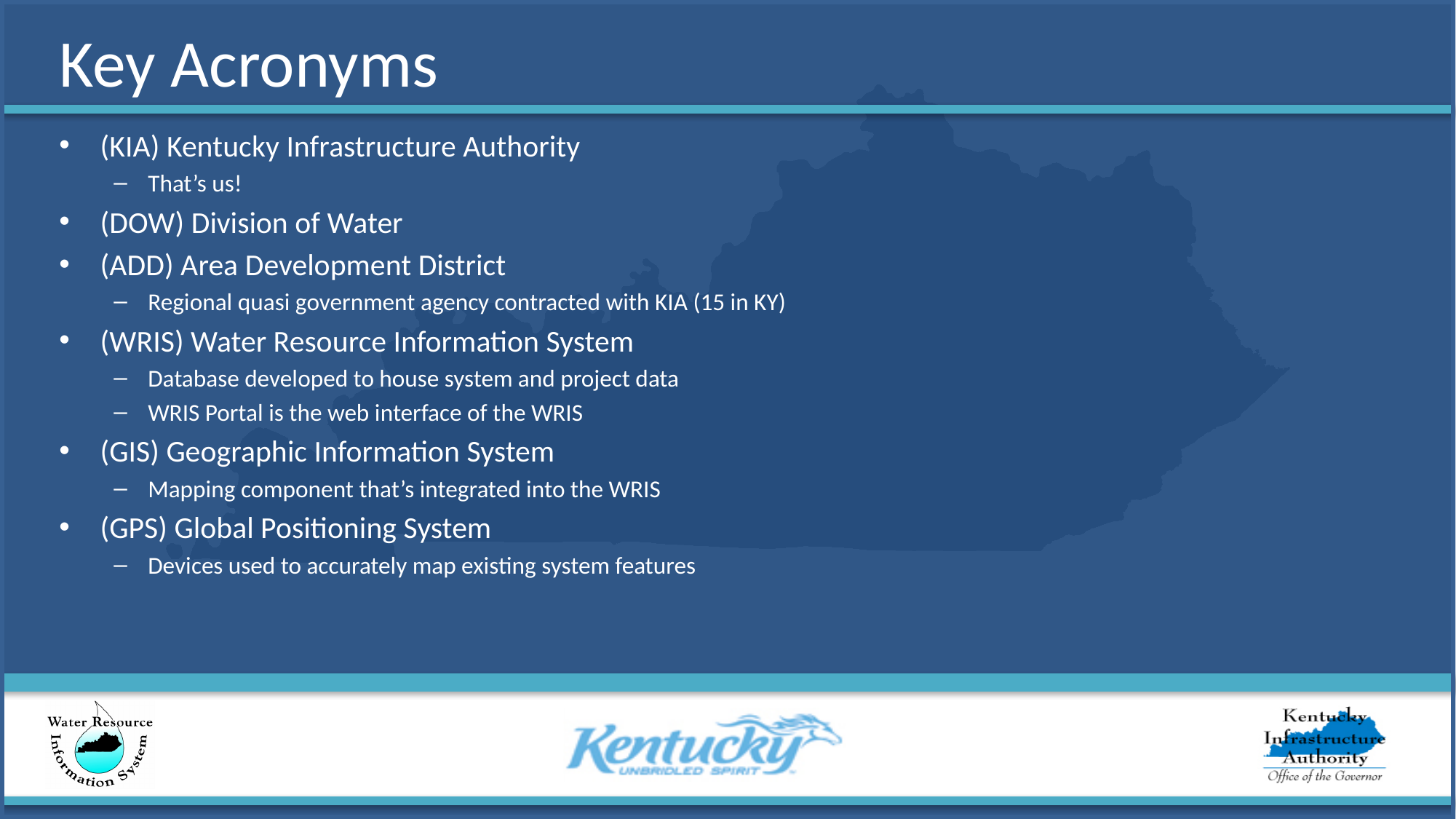

# Key Acronyms
(KIA) Kentucky Infrastructure Authority
That’s us!
(DOW) Division of Water
(ADD) Area Development District
Regional quasi government agency contracted with KIA (15 in KY)
(WRIS) Water Resource Information System
Database developed to house system and project data
WRIS Portal is the web interface of the WRIS
(GIS) Geographic Information System
Mapping component that’s integrated into the WRIS
(GPS) Global Positioning System
Devices used to accurately map existing system features